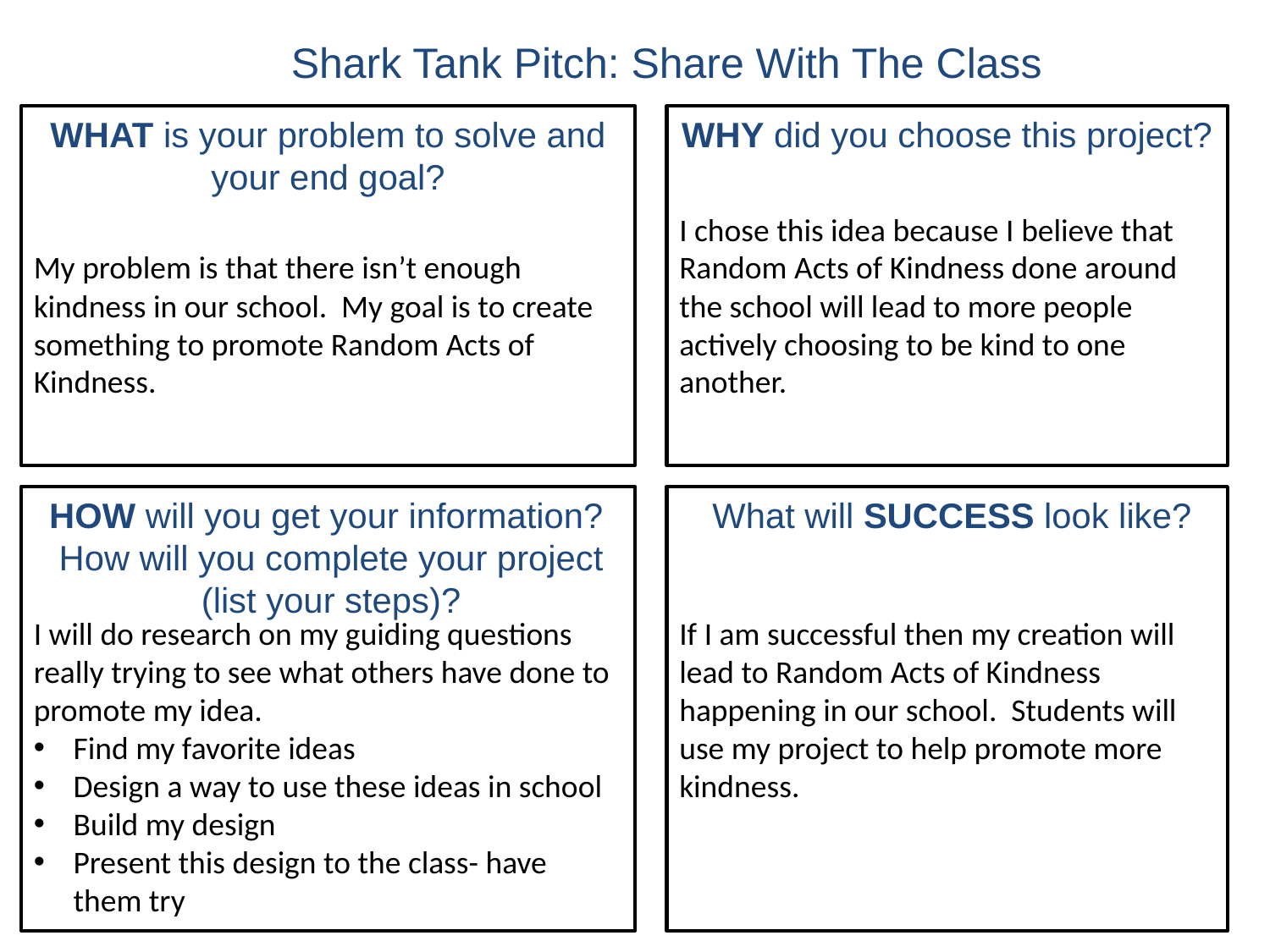

Shark Tank Pitch: Share With The Class

My problem is that there isn’t enough kindness in our school.  My goal is to create something to promote Random Acts of Kindness.

I chose this idea because I believe that Random Acts of Kindness done around the school will lead to more people actively choosing to be kind to one another.
WHY did you choose this project?
WHAT is your problem to solve and your end goal?

I will do research on my guiding questions really trying to see what others have done to promote my idea.
Find my favorite ideas
Design a way to use these ideas in school
Build my design
Present this design to the class- have them try

HOW will you get your information?  How will you complete your project (list your steps)?
If I am successful then my creation will lead to Random Acts of Kindness happening in our school.  Students will use my project to help promote more kindness.
 What will SUCCESS look like?